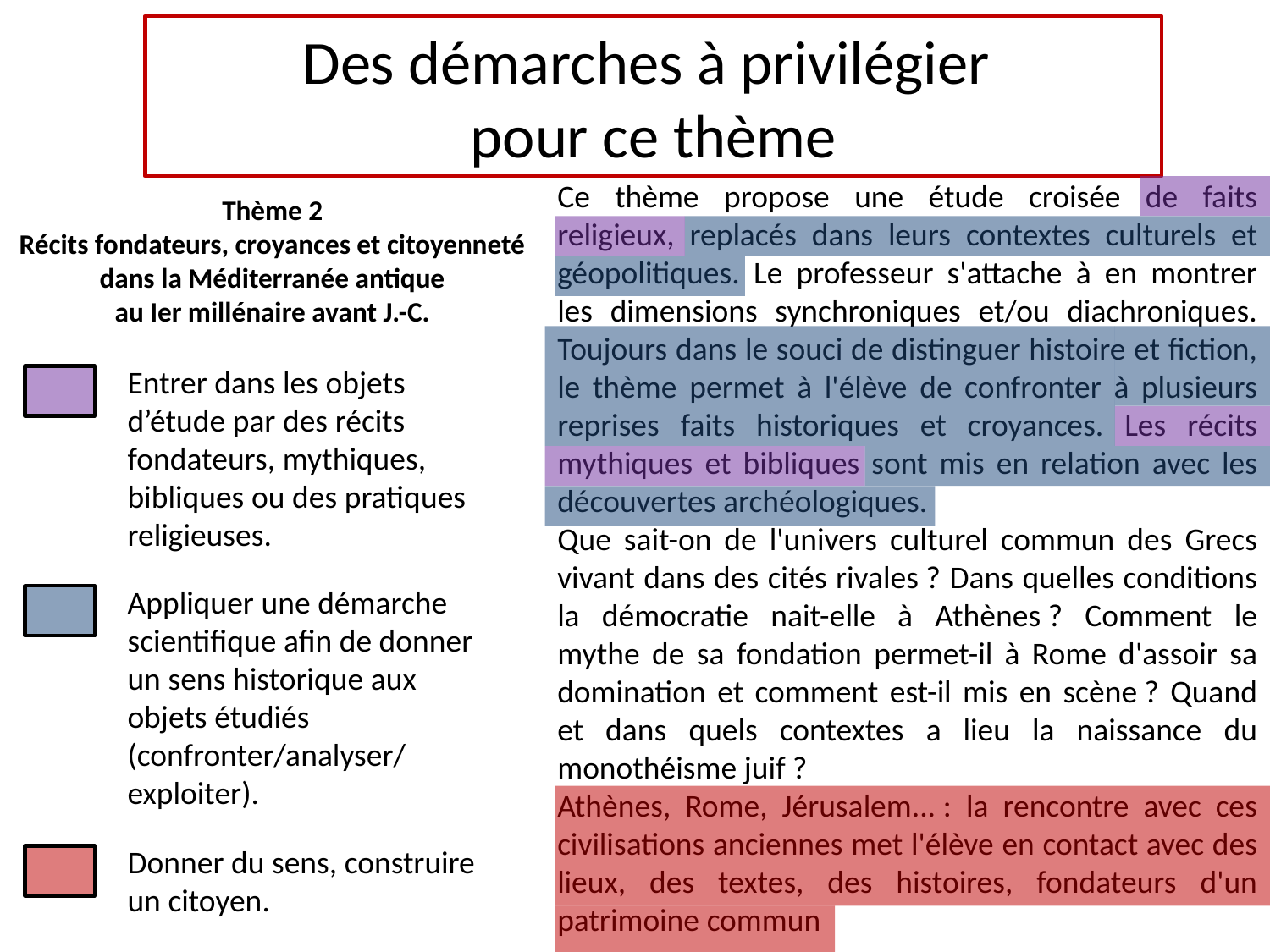

# Des démarches à privilégier pour ce thème
Ce thème propose une étude croisée de faits religieux, replacés dans leurs contextes culturels et géopolitiques. Le professeur s'attache à en montrer les dimensions synchroniques et/ou diachroniques. Toujours dans le souci de distinguer histoire et fiction, le thème permet à l'élève de confronter à plusieurs reprises faits historiques et croyances. Les récits mythiques et bibliques sont mis en relation avec les découvertes archéologiques.
Que sait-on de l'univers culturel commun des Grecs vivant dans des cités rivales ? Dans quelles conditions la démocratie nait-elle à Athènes ? Comment le mythe de sa fondation permet-il à Rome d'assoir sa domination et comment est-il mis en scène ? Quand et dans quels contextes a lieu la naissance du monothéisme juif ?
Athènes, Rome, Jérusalem... : la rencontre avec ces civilisations anciennes met l'élève en contact avec des lieux, des textes, des histoires, fondateurs d'un patrimoine commun

Thème 2
Récits fondateurs, croyances et citoyenneté
dans la Méditerranée antique
au Ier millénaire avant J.-C.

Entrer dans les objets d’étude par des récits fondateurs, mythiques, bibliques ou des pratiques religieuses.

Appliquer une démarche scientifique afin de donner un sens historique aux objets étudiés (confronter/analyser/ exploiter).

Donner du sens, construire un citoyen.